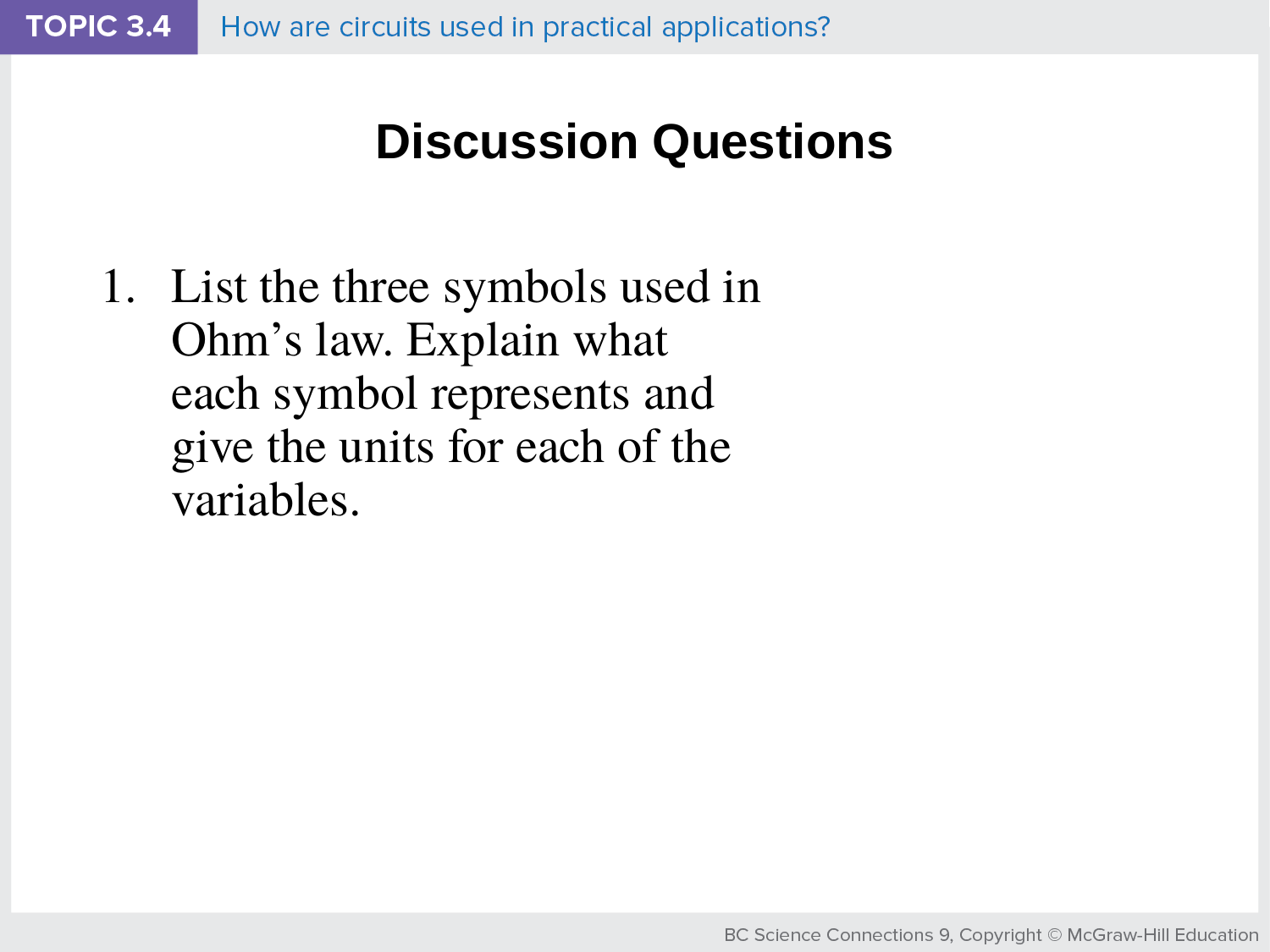

# Discussion Questions
List the three symbols used in Ohm’s law. Explain what each symbol represents and give the units for each of the variables.